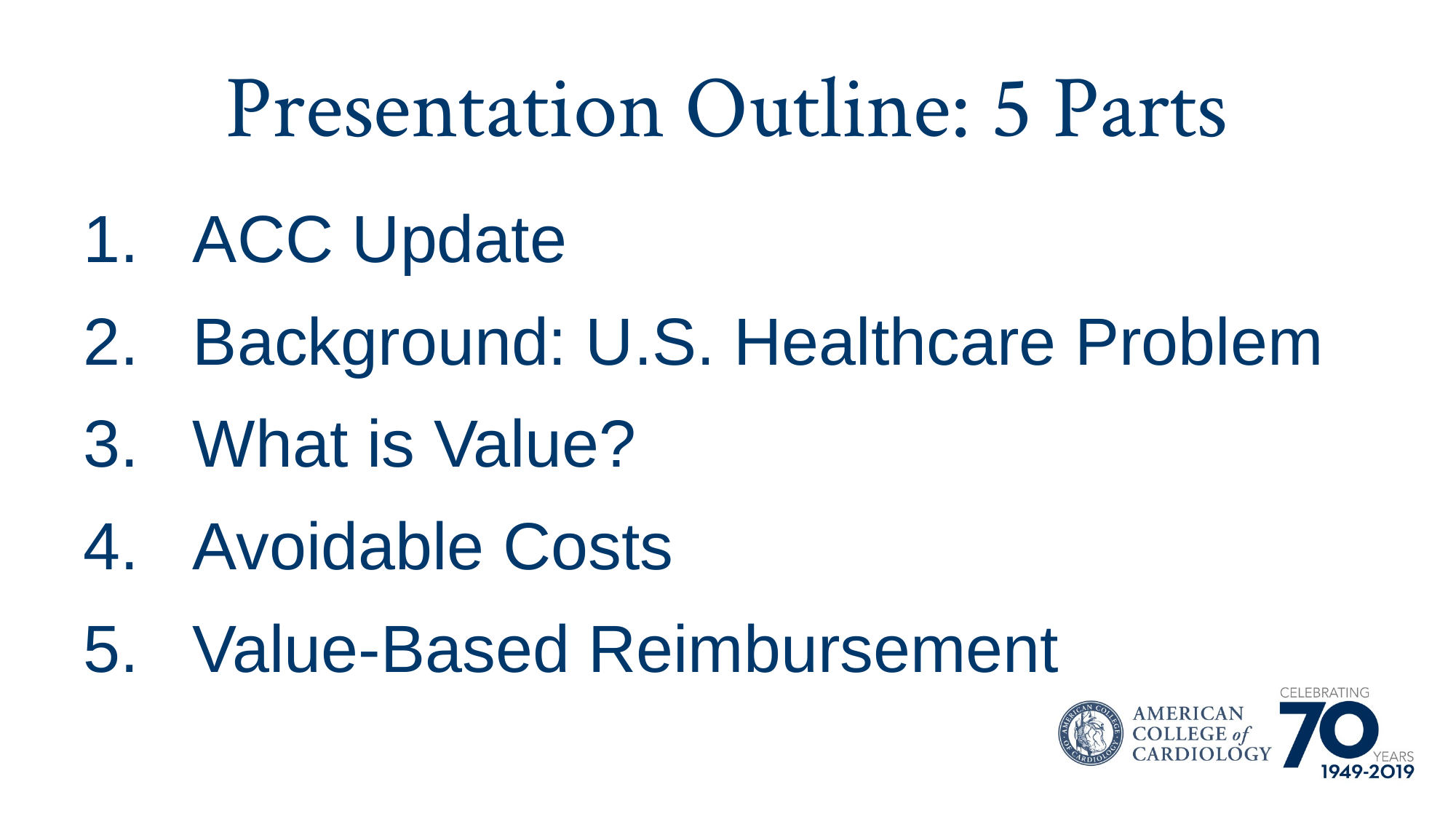

# Presentation Outline: 5 Parts
ACC Update
Background: U.S. Healthcare Problem
What is Value?
Avoidable Costs
Value-Based Reimbursement